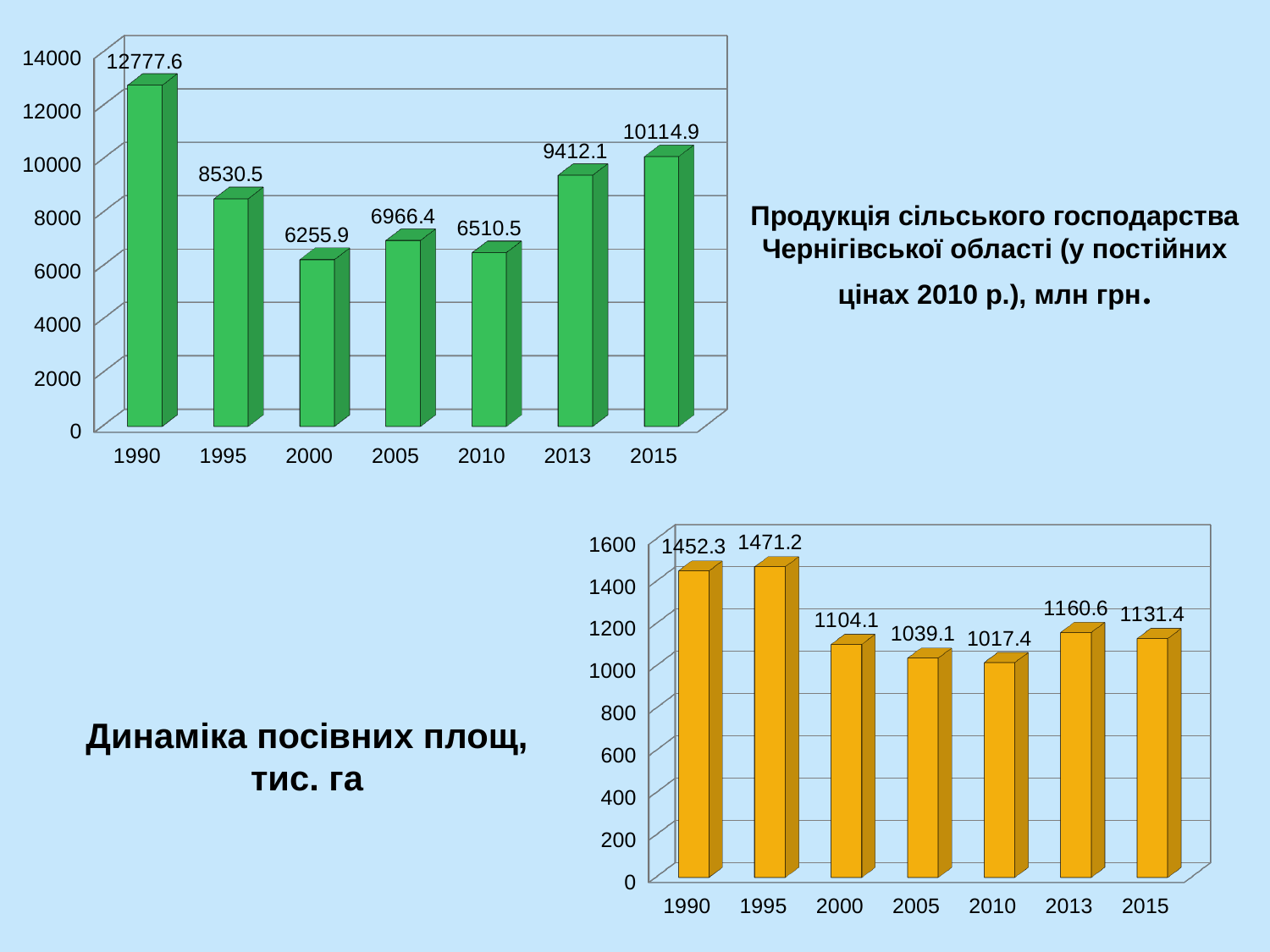

[unsupported chart]

# Продукція сільського господарства Чернігівської області (у постійних цінах 2010 р.), млн грн.

[unsupported chart]

Динаміка посівних площ, тис. га